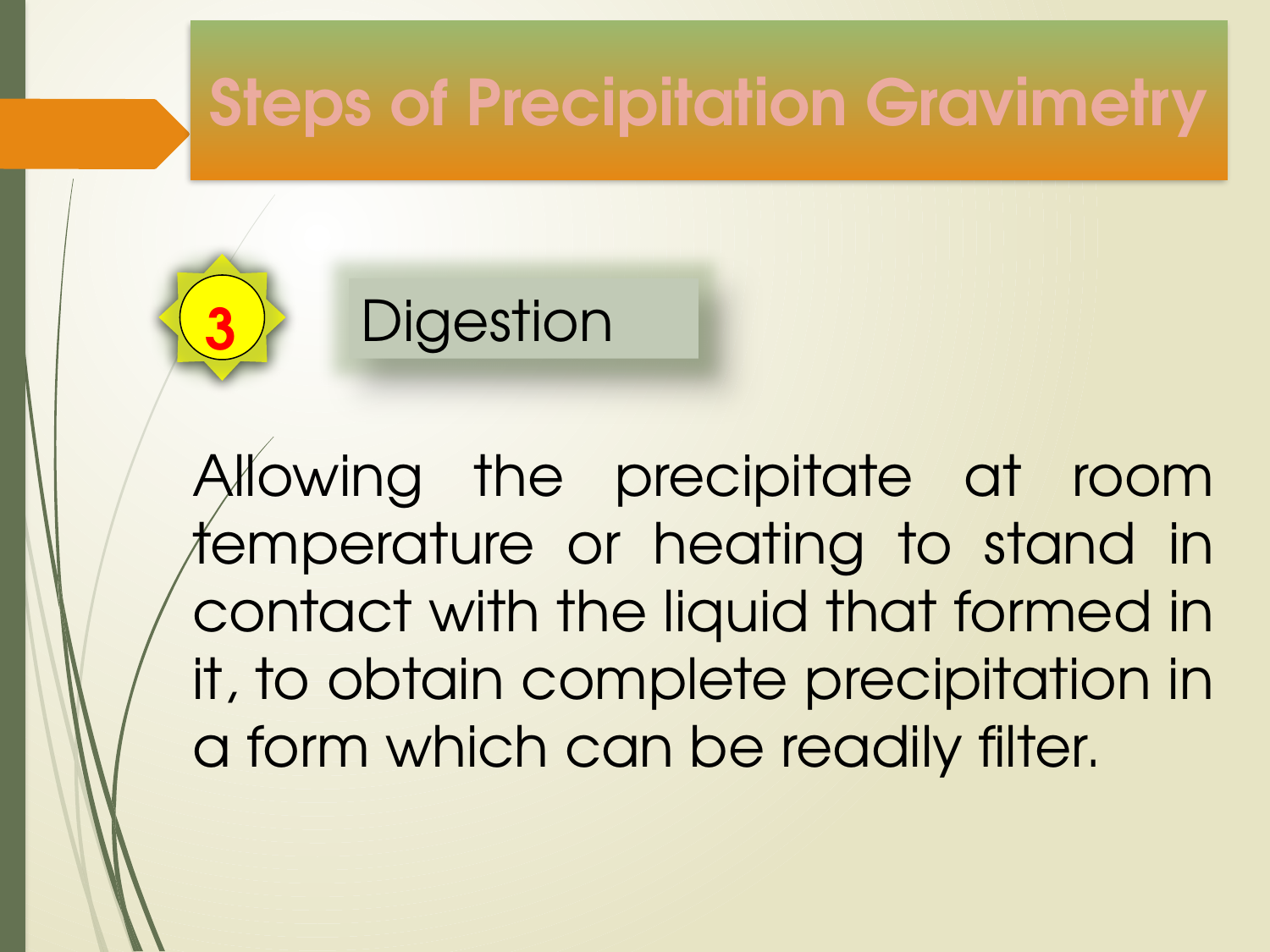

Steps of Precipitation Gravimetry
1
3
Digestion
Allowing the precipitate at room temperature or heating to stand in contact with the liquid that formed in it, to obtain complete precipitation in a form which can be readily filter.